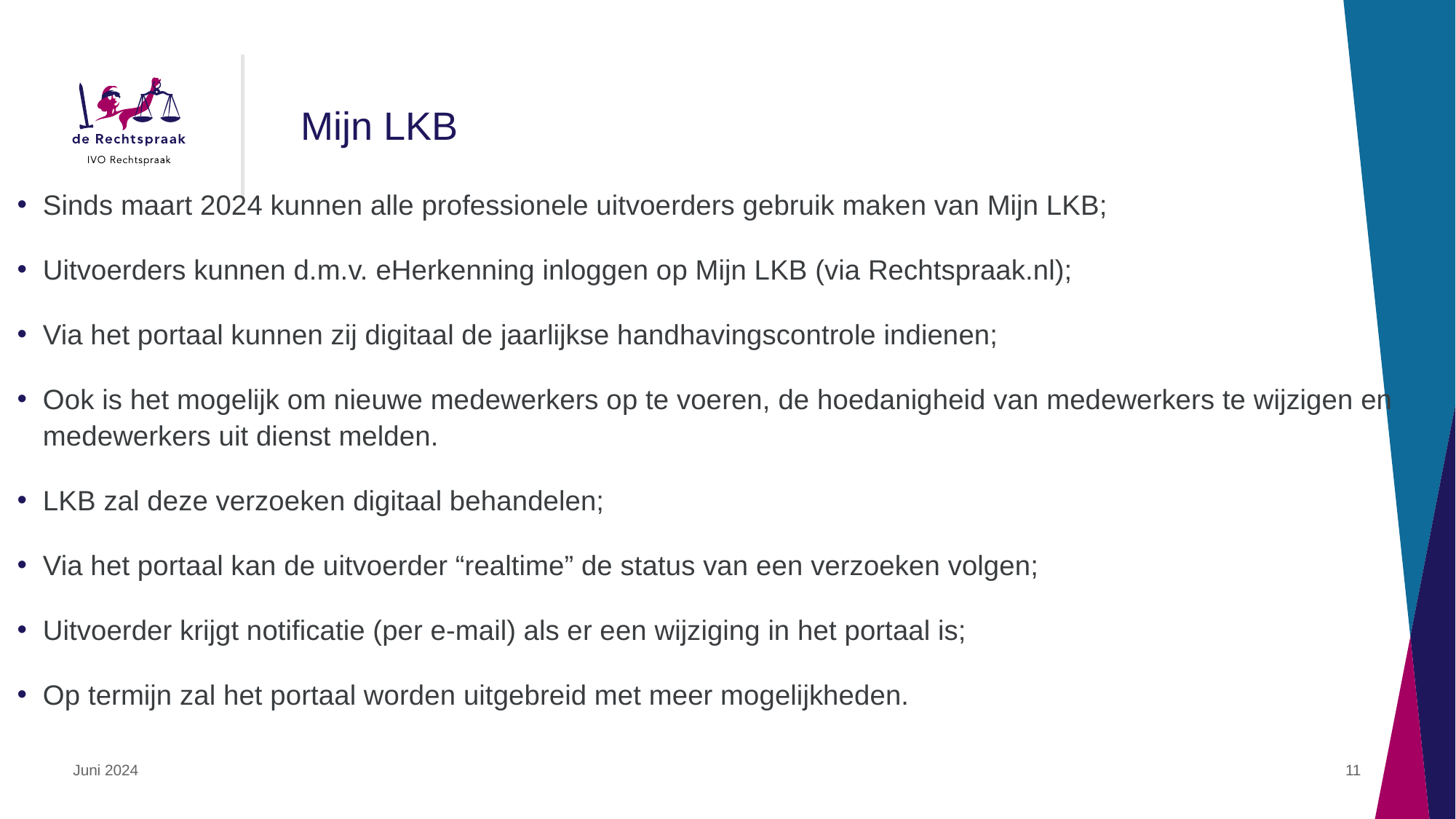

# Mijn LKB
Sinds maart 2024 kunnen alle professionele uitvoerders gebruik maken van Mijn LKB;
Uitvoerders kunnen d.m.v. eHerkenning inloggen op Mijn LKB (via Rechtspraak.nl);
Via het portaal kunnen zij digitaal de jaarlijkse handhavingscontrole indienen;
Ook is het mogelijk om nieuwe medewerkers op te voeren, de hoedanigheid van medewerkers te wijzigen en medewerkers uit dienst melden.
LKB zal deze verzoeken digitaal behandelen;
Via het portaal kan de uitvoerder “realtime” de status van een verzoeken volgen;
Uitvoerder krijgt notificatie (per e-mail) als er een wijziging in het portaal is;
Op termijn zal het portaal worden uitgebreid met meer mogelijkheden.

Juni 2024

11